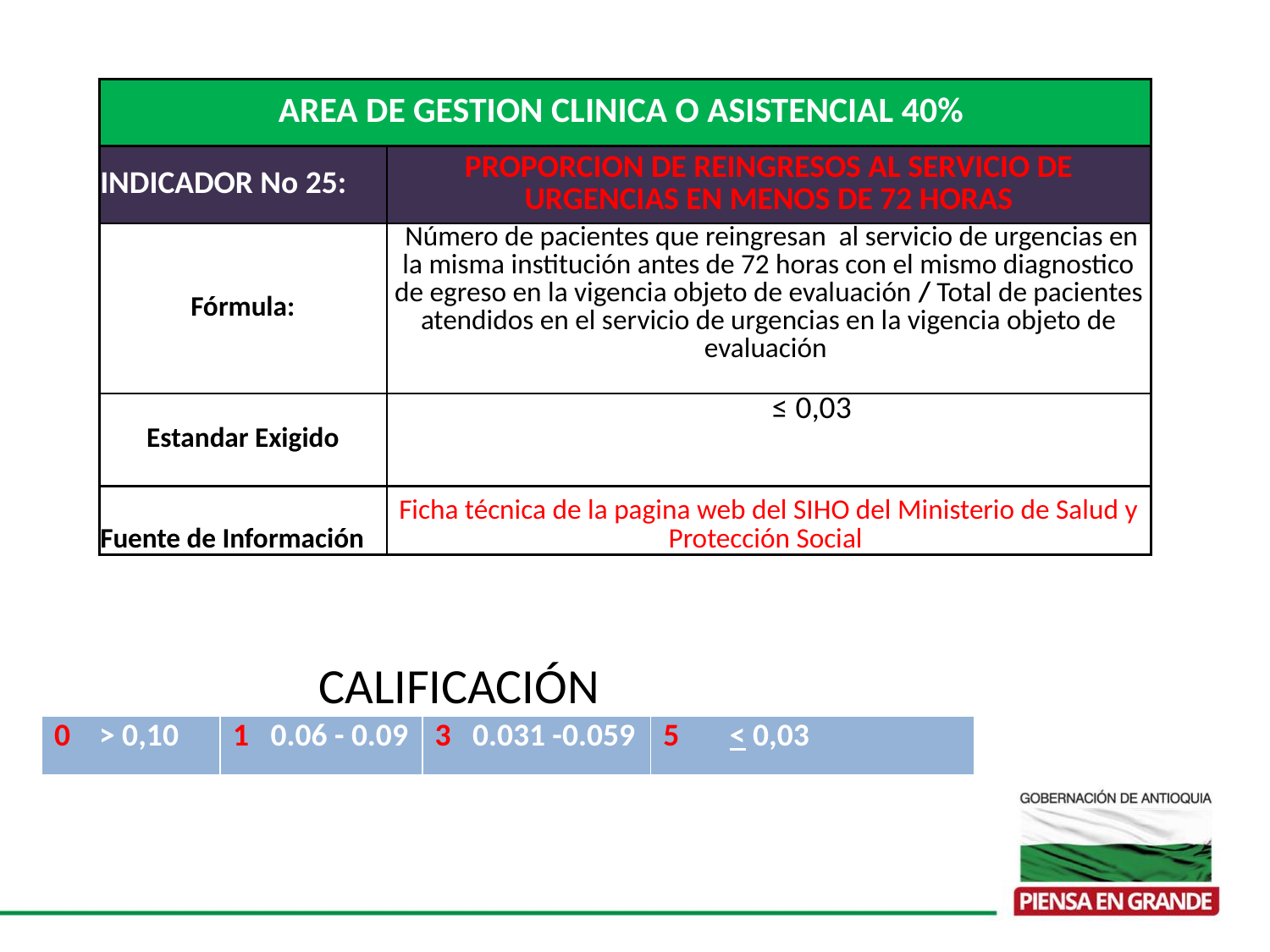

| AREA DE GESTION CLINICA O ASISTENCIAL 40% |  |
| --- | --- |
| INDICADOR No 25: | PROPORCION DE REINGRESOS AL SERVICIO DE URGENCIAS EN MENOS DE 72 HORAS |
| Fórmula: | Número de pacientes que reingresan al servicio de urgencias en la misma institución antes de 72 horas con el mismo diagnostico de egreso en la vigencia objeto de evaluación / Total de pacientes atendidos en el servicio de urgencias en la vigencia objeto de evaluación |
| Estandar Exigido | ≤ 0,03 |
| Fuente de Información | Ficha técnica de la pagina web del SIHO del Ministerio de Salud y Protección Social |
CALIFICACIÓN
| 0 > 0,10 | 1 0.06 - 0.09 | 3 0.031 -0.059 | 5 < 0,03 |
| --- | --- | --- | --- |